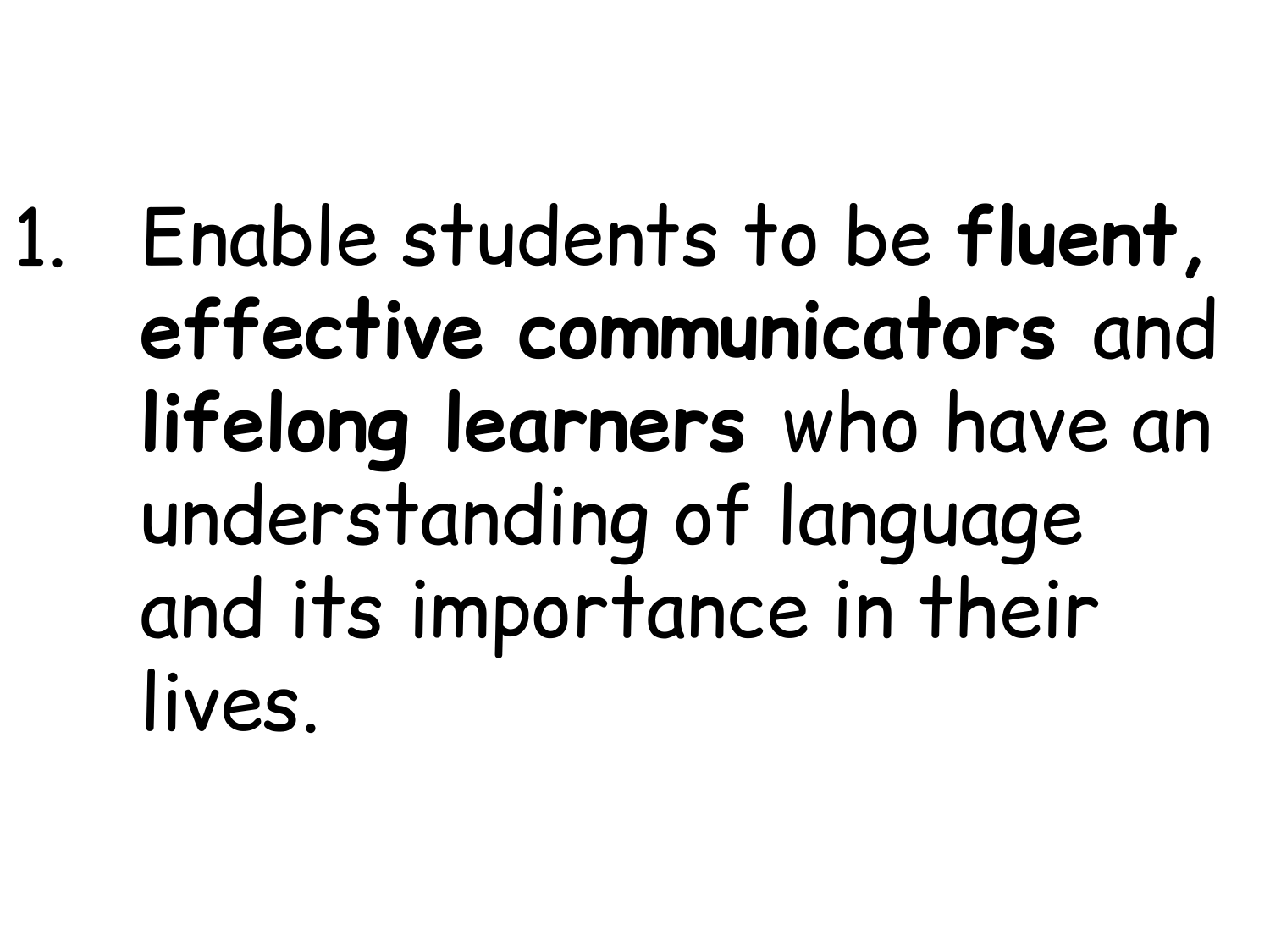

Enable students to be fluent, effective communicators and lifelong learners who have an understanding of language and its importance in their lives.